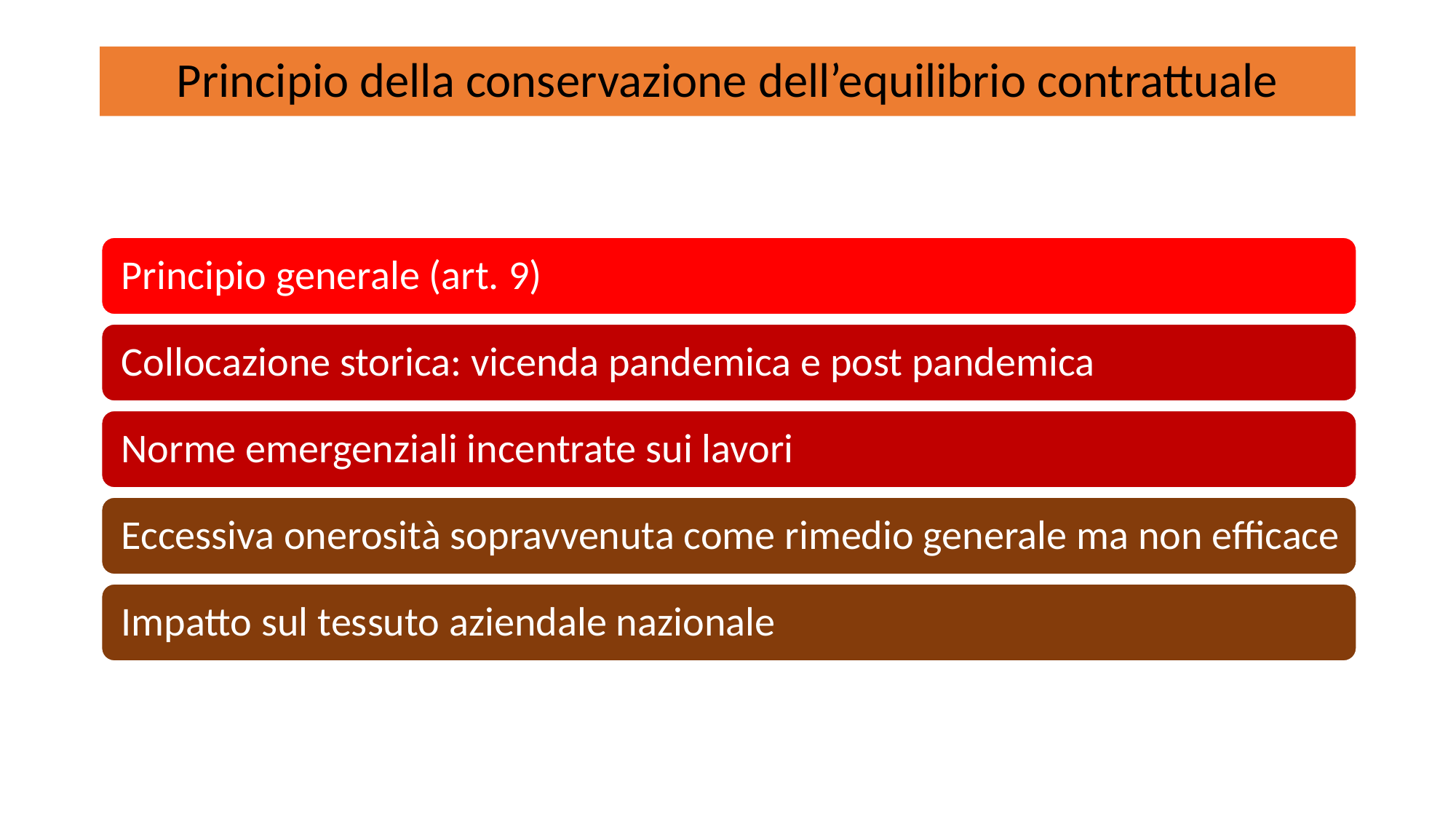

# Principio della conservazione dell’equilibrio contrattuale
Principio generale (art. 9)
Collocazione storica: vicenda pandemica e post pandemica
Norme emergenziali incentrate sui lavori
Eccessiva onerosità sopravvenuta come rimedio generale ma non efficace
Impatto sul tessuto aziendale nazionale